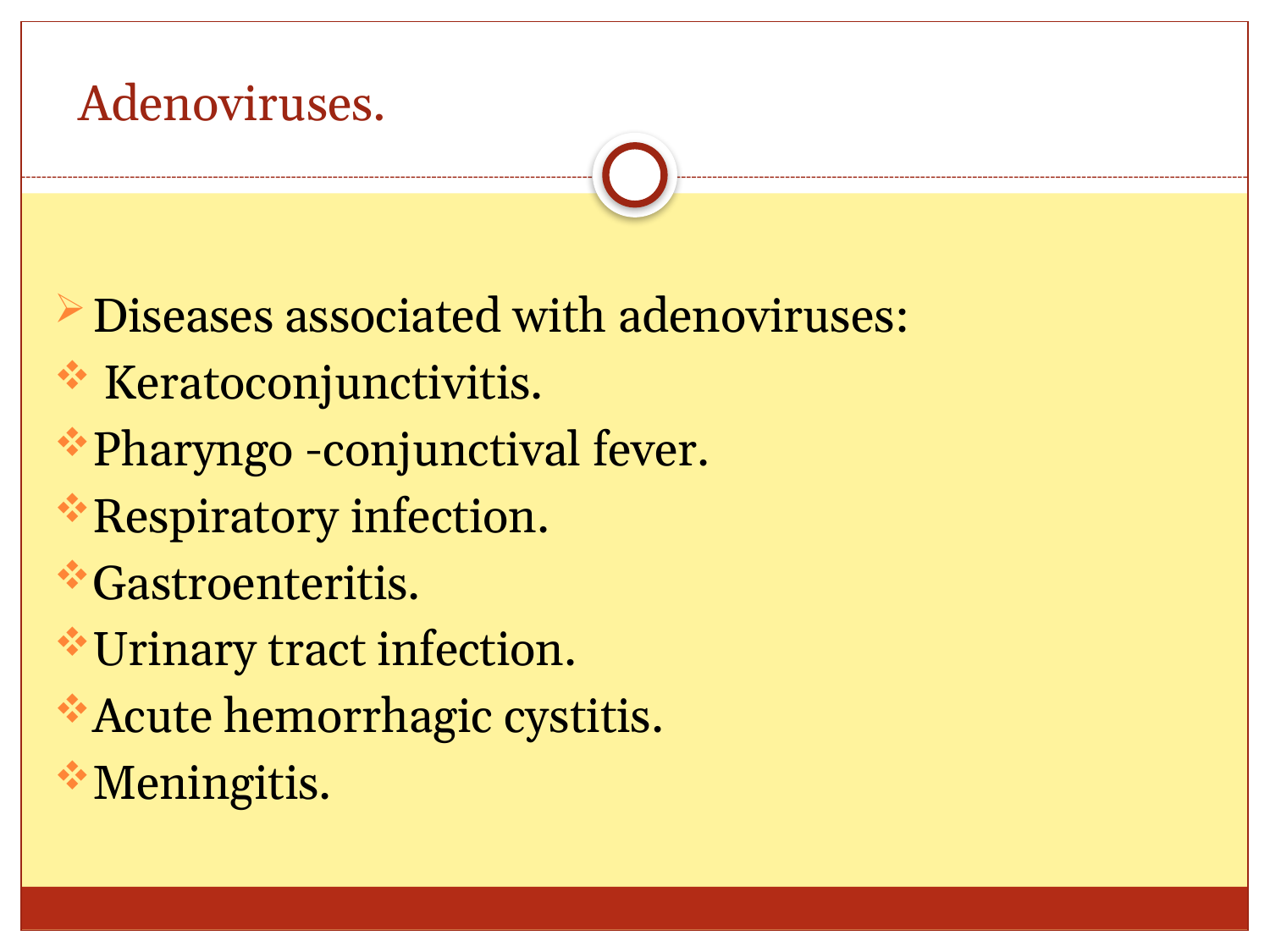

# Adenoviruses.

Diseases associated with adenoviruses:
 Keratoconjunctivitis.
Pharyngo -conjunctival fever.
Respiratory infection.
Gastroenteritis.
Urinary tract infection.
Acute hemorrhagic cystitis.
Meningitis.